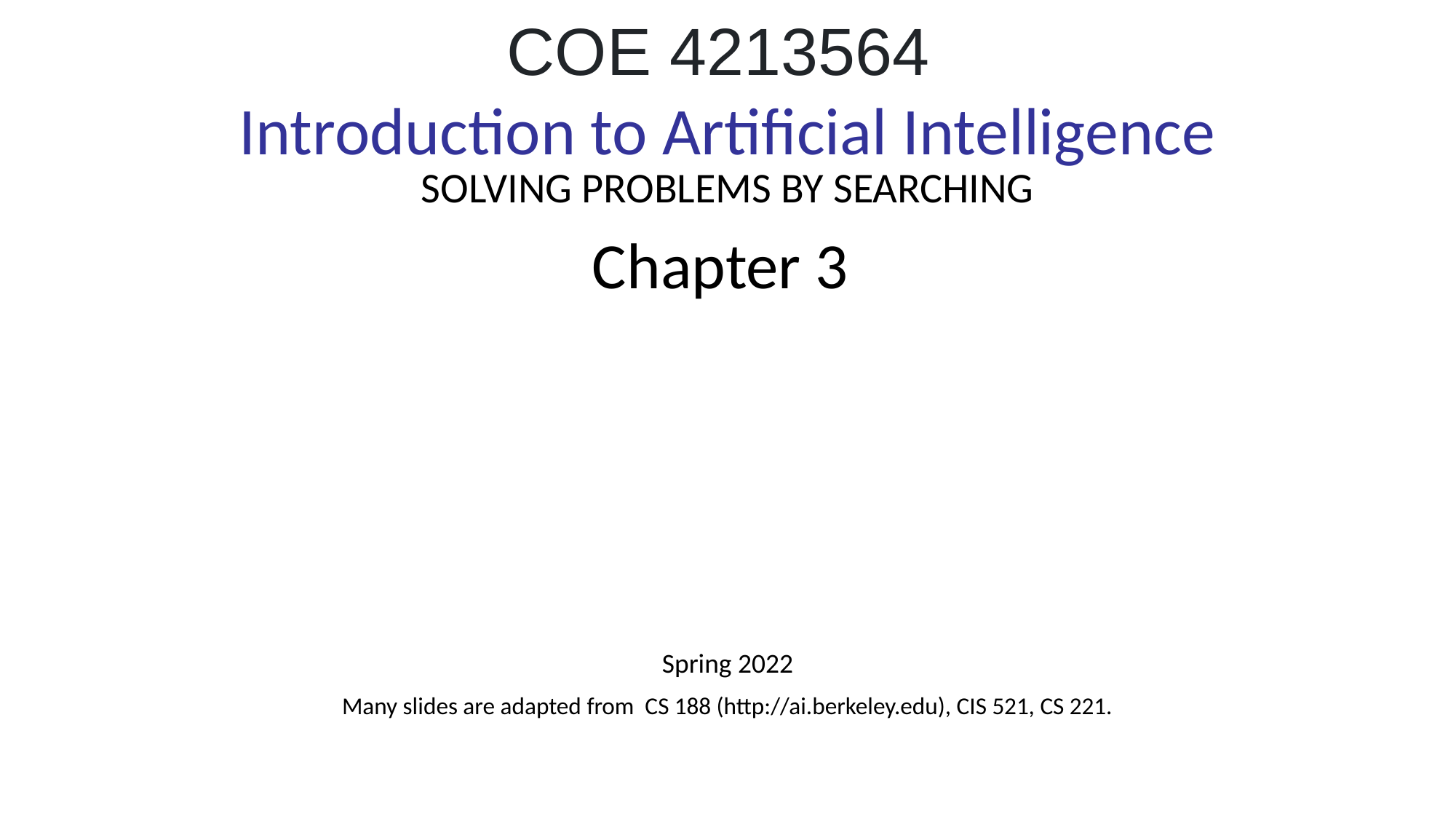

# COE 4213564 Introduction to Artificial Intelligence
SOLVING PROBLEMS BY SEARCHING
Chapter 3

Spring 2022
Many slides are adapted from  CS 188 (http://ai.berkeley.edu), CIS 521, CS 221.